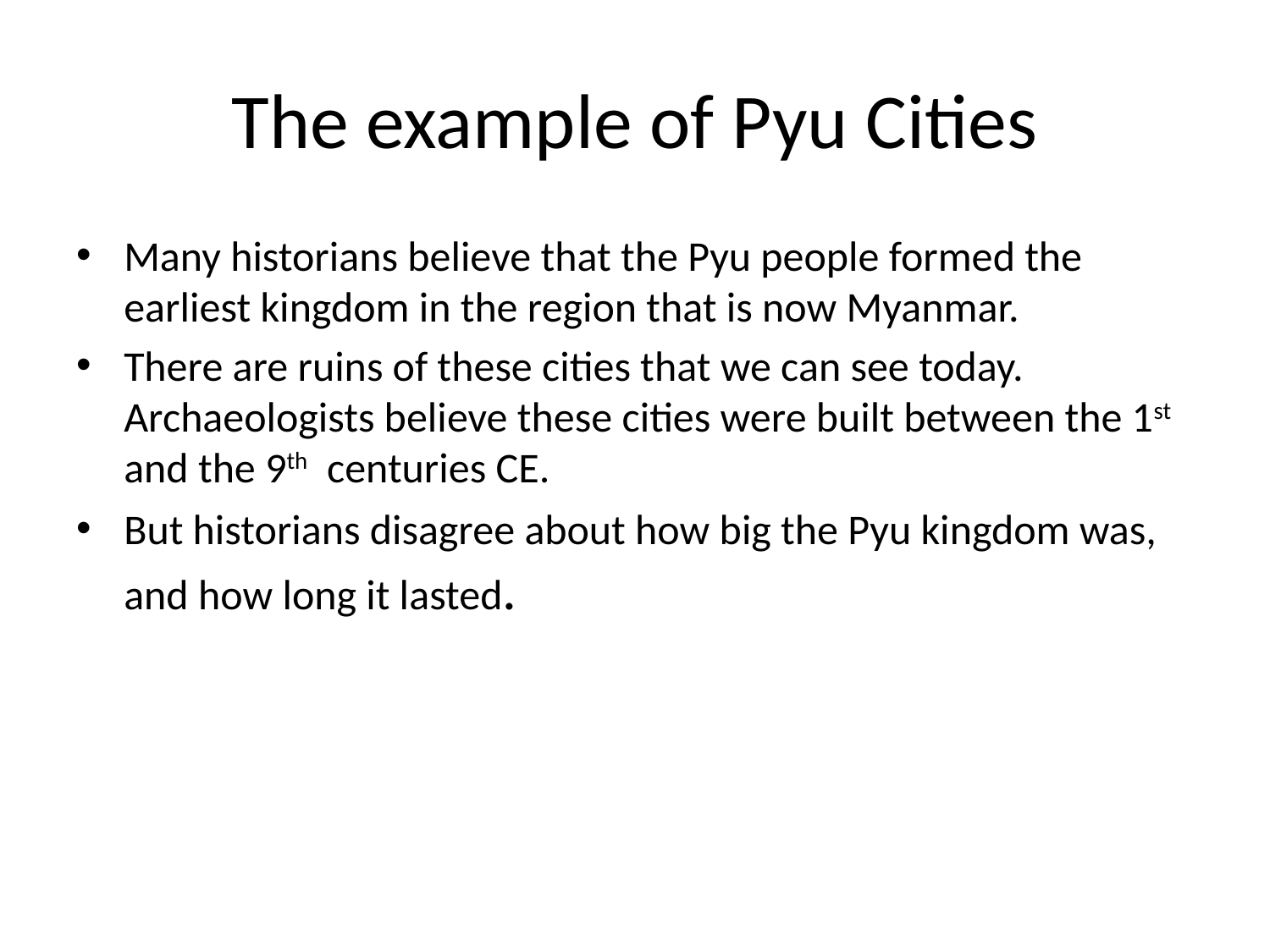

# The example of Pyu Cities
Many historians believe that the Pyu people formed the earliest kingdom in the region that is now Myanmar.
There are ruins of these cities that we can see today. Archaeologists believe these cities were built between the 1st  and the 9th  centuries CE.
But historians disagree about how big the Pyu kingdom was, and how long it lasted.